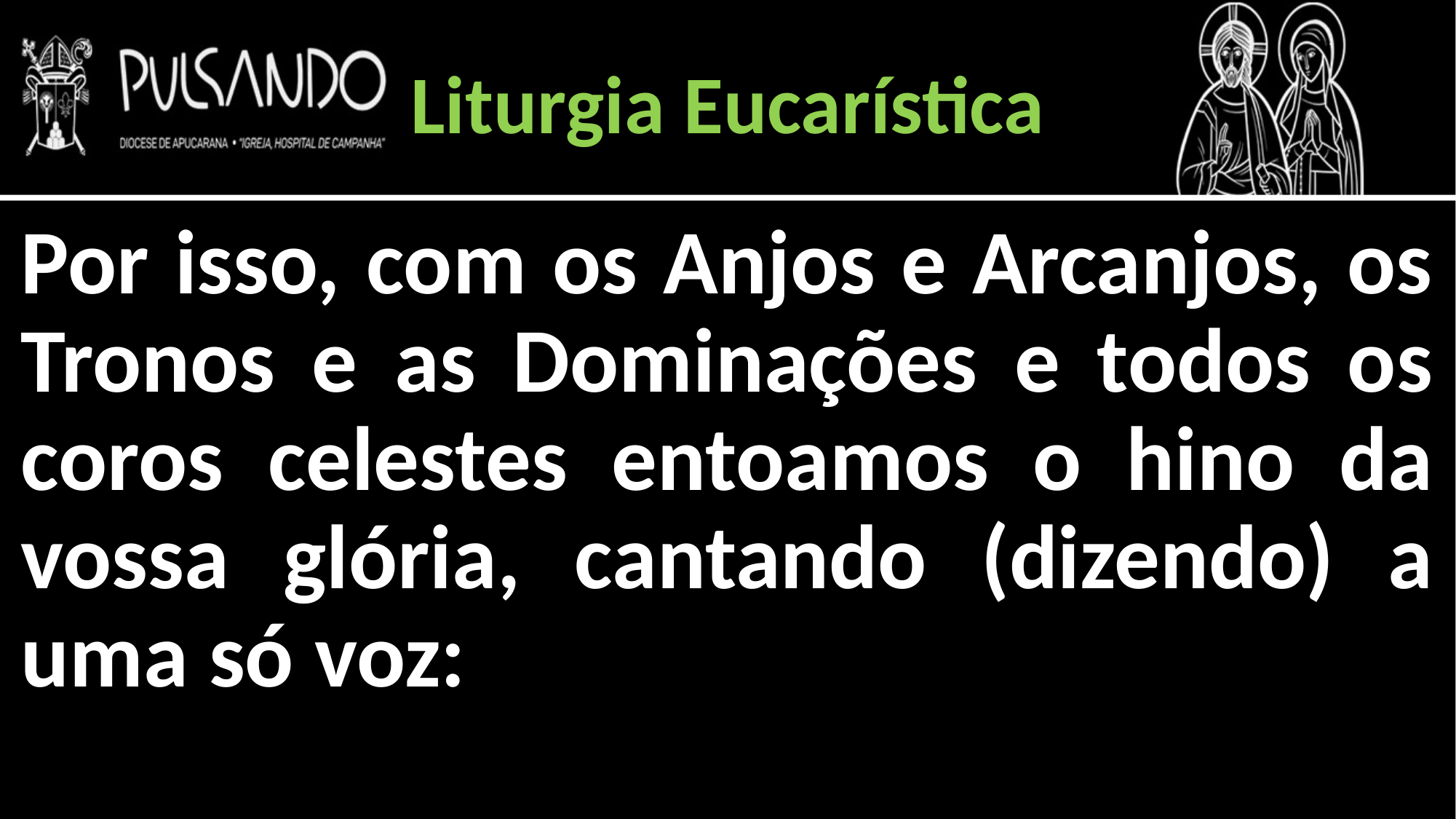

Liturgia Eucarística
Por isso, com os Anjos e Arcanjos, os Tronos e as Dominações e todos os coros celestes entoamos o hino da vossa glória, cantando (dizendo) a uma só voz: